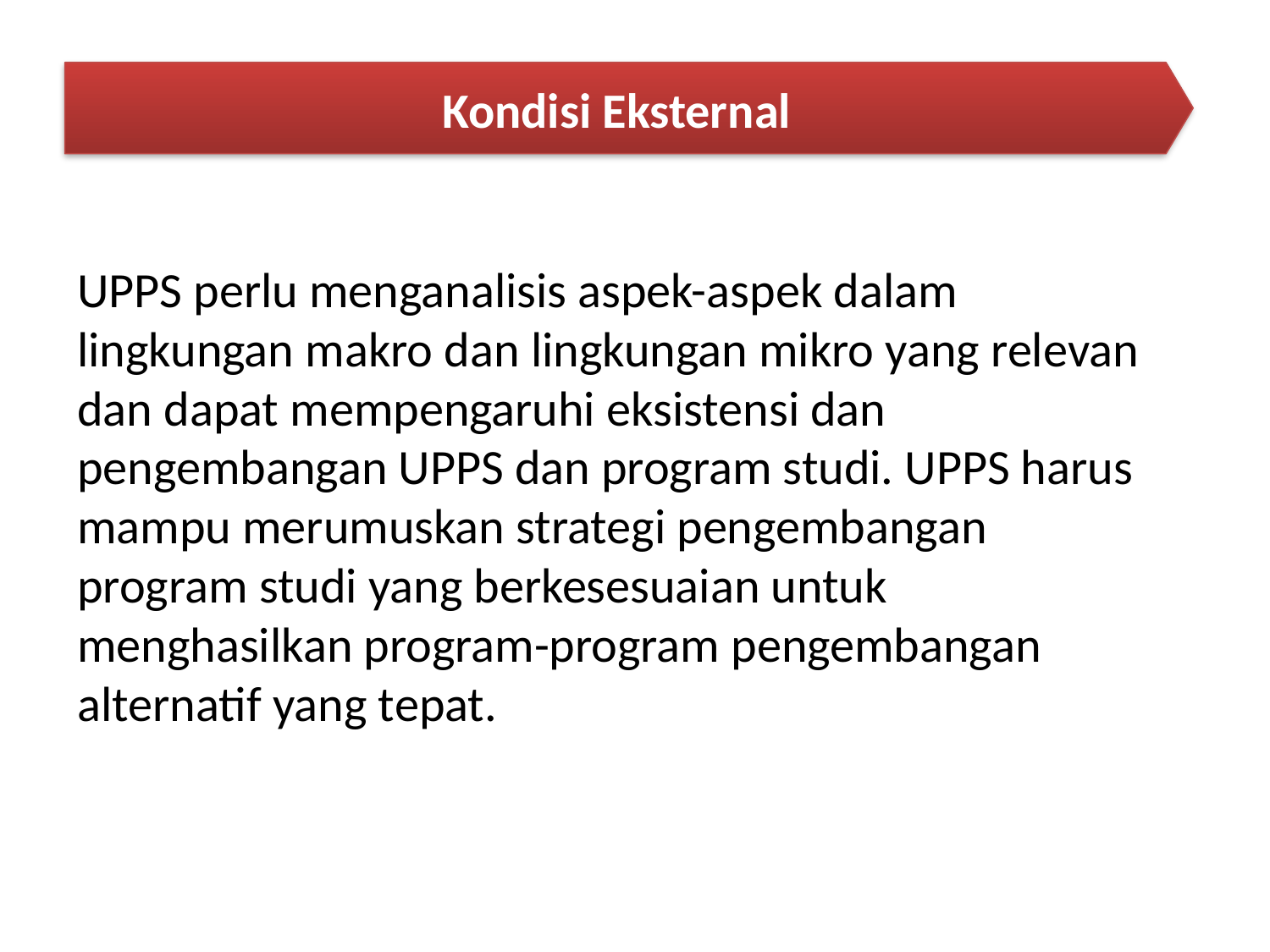

Kondisi Eksternal
UPPS perlu menganalisis aspek-aspek dalam lingkungan makro dan lingkungan mikro yang relevan dan dapat mempengaruhi eksistensi dan pengembangan UPPS dan program studi. UPPS harus mampu merumuskan strategi pengembangan program studi yang berkesesuaian untuk menghasilkan program-program pengembangan alternatif yang tepat.